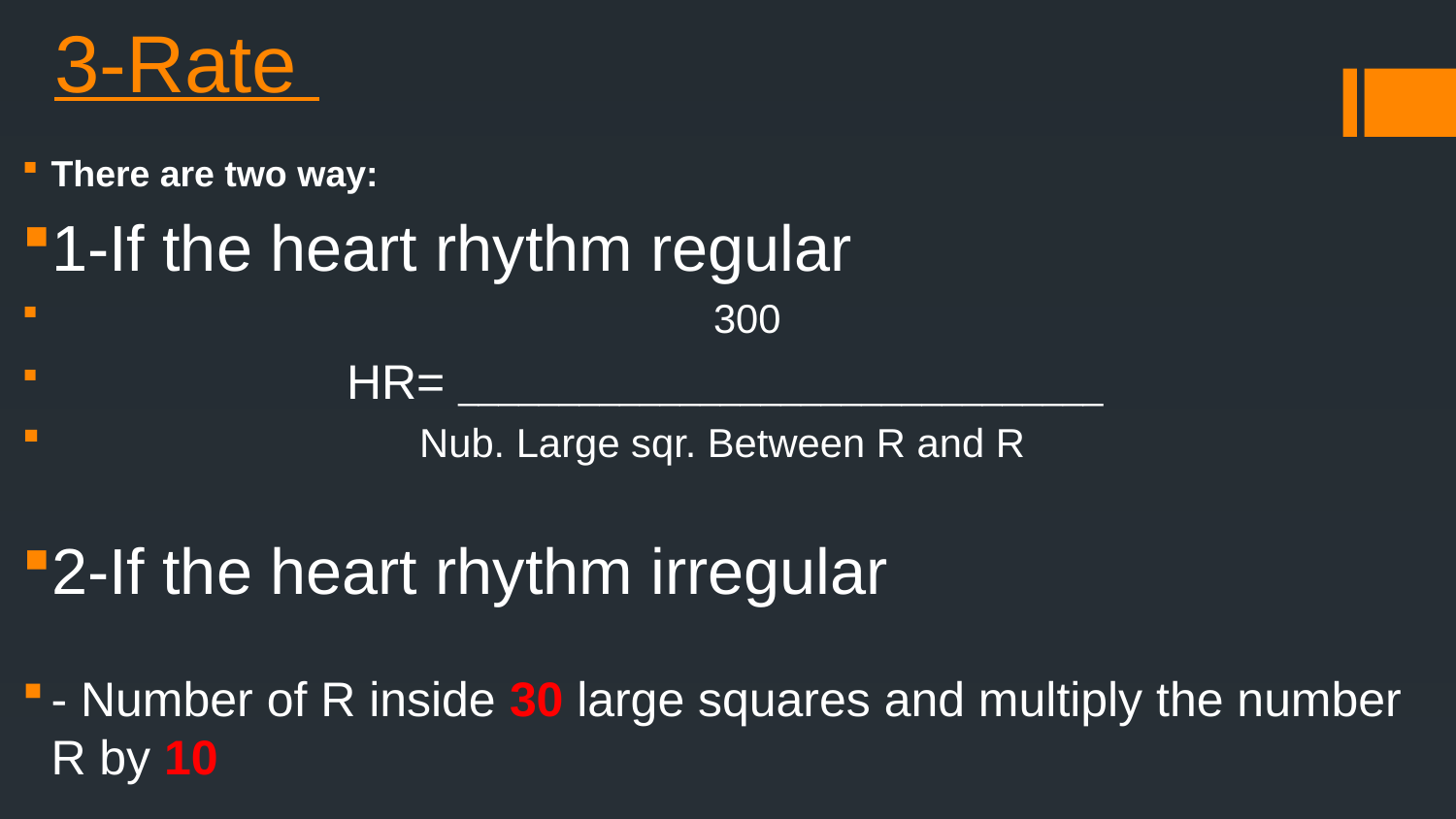

# 3-Rate
There are two way:
1-If the heart rhythm regular
                                                                 300
                             HR= ________________________________
                                 Nub. Large sqr. Between R and R

2-If the heart rhythm irregular

- Number of R inside 30 large squares and multiply the number R by 10